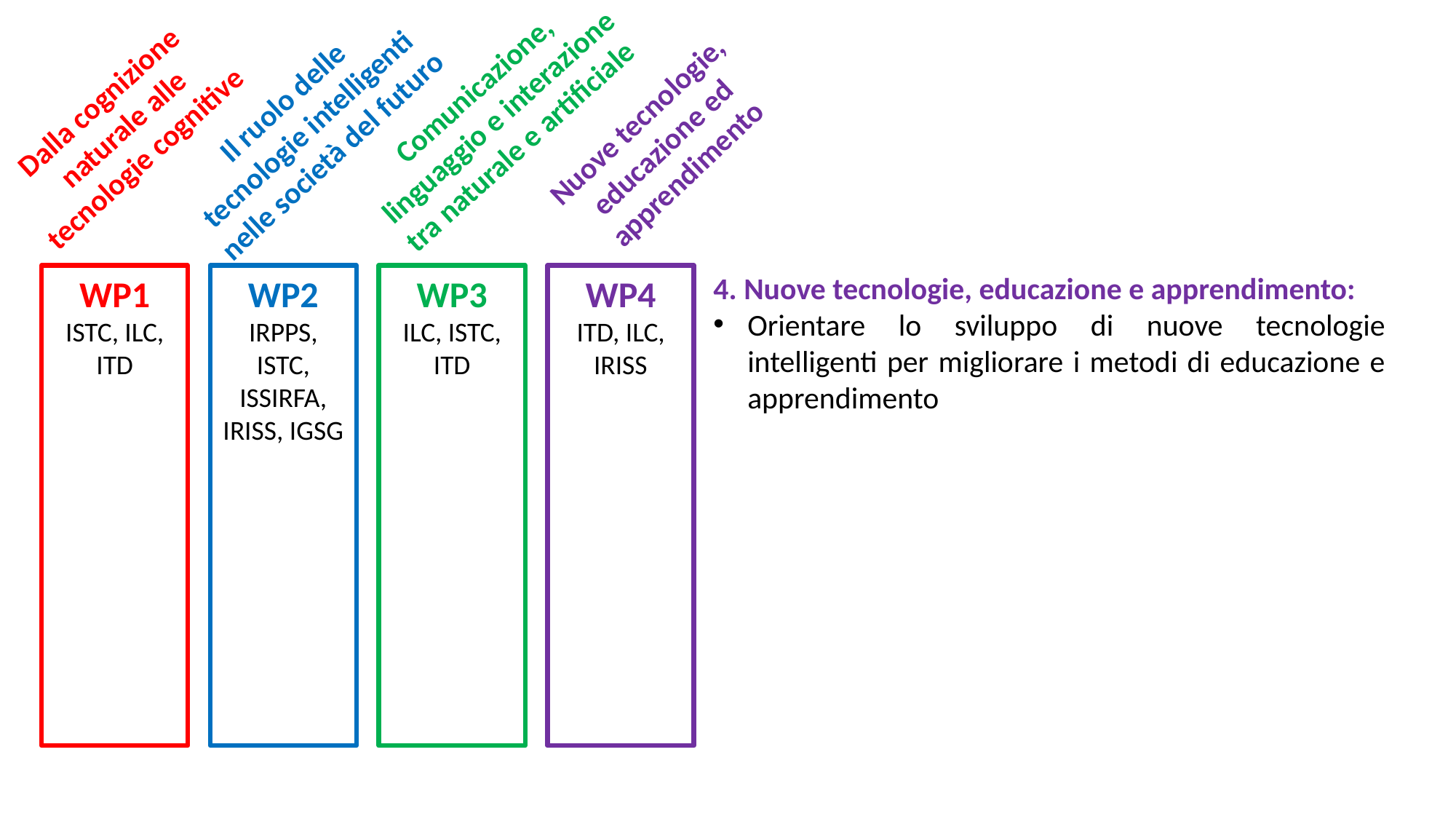

Comunicazione, linguaggio e interazione tra naturale e artificiale
Il ruolo delle tecnologie intelligenti nelle società del futuro
Dalla cognizione naturale alle tecnologie cognitive
Nuove tecnologie, educazione ed apprendimento
4. Nuove tecnologie, educazione e apprendimento:
Orientare lo sviluppo di nuove tecnologie intelligenti per migliorare i metodi di educazione e apprendimento
WP4
ITD, ILC, IRISS

WP3
ILC, ISTC, ITD

WP2
IRPPS, ISTC, ISSIRFA, IRISS, IGSG

WP1
ISTC, ILC, ITD